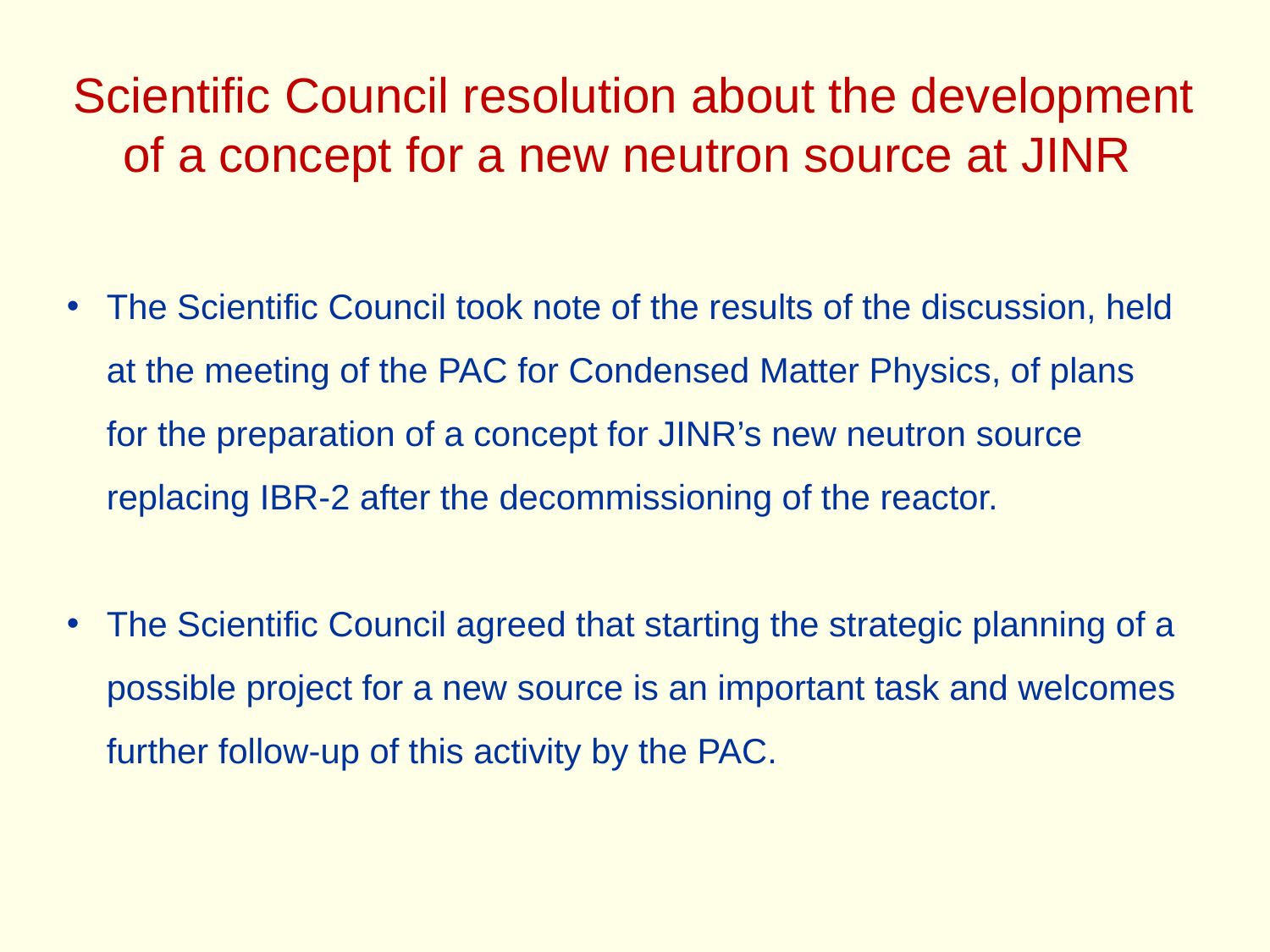

Scientific Council resolution about the development
of a concept for a new neutron source at JINR
The Scientific Council took note of the results of the discussion, held at the meeting of the PAC for Condensed Matter Physics, of plans for the preparation of a concept for JINR’s new neutron source replacing IBR-2 after the decommissioning of the reactor.

The Scientific Council agreed that starting the strategic planning of a possible project for a new source is an important task and welcomes further follow-up of this activity by the PAC.